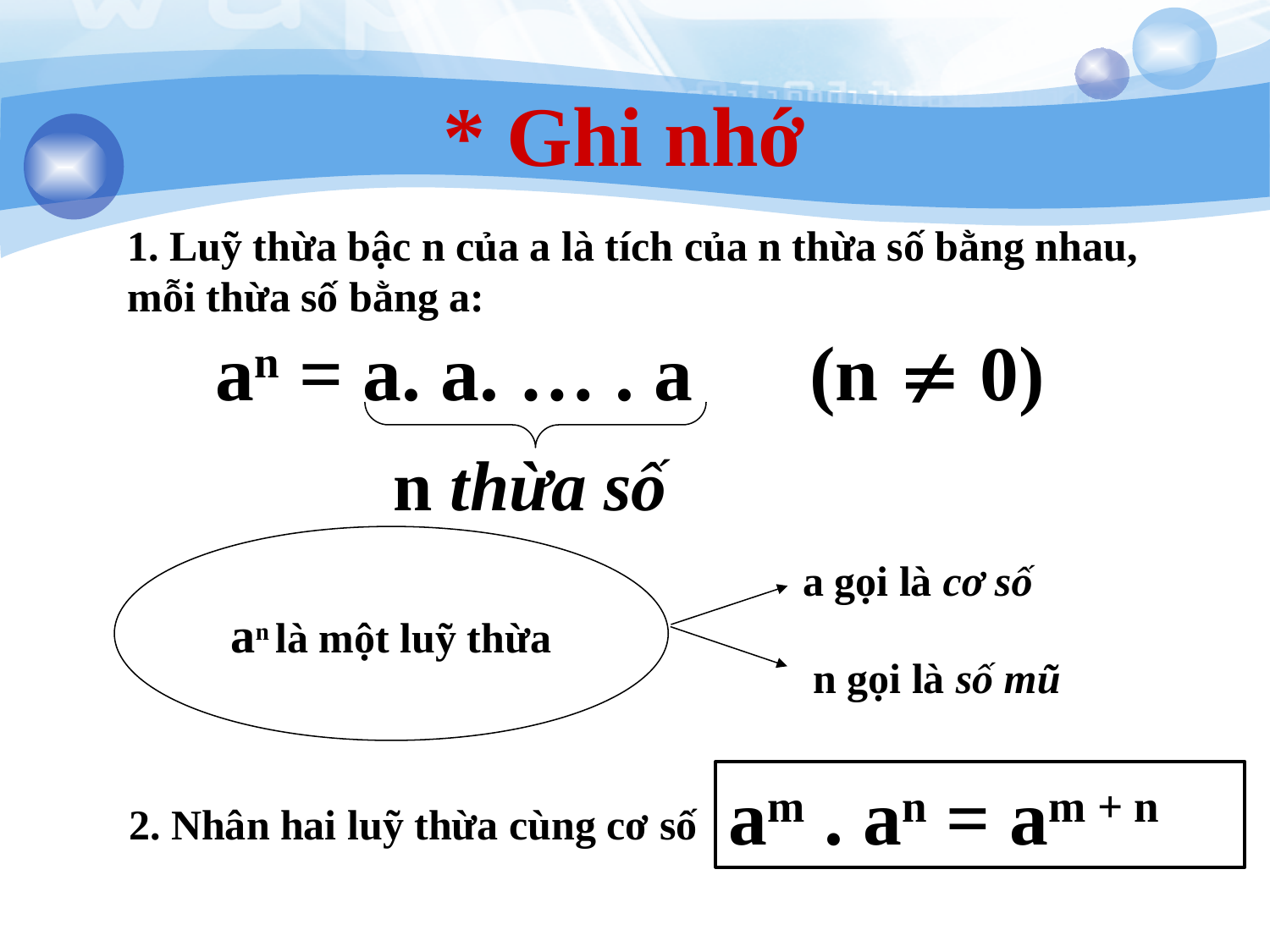

* Ghi nhớ
1. Luỹ thừa bậc n của a là tích của n thừa số bằng nhau, mỗi thừa số bằng a:

an = a. a. … . a      (n ≠ 0)
n thừa số
an là một luỹ thừa
a gọi là cơ số

n gọi là số mũ
am . an = am + n
2. Nhân hai luỹ thừa cùng cơ số